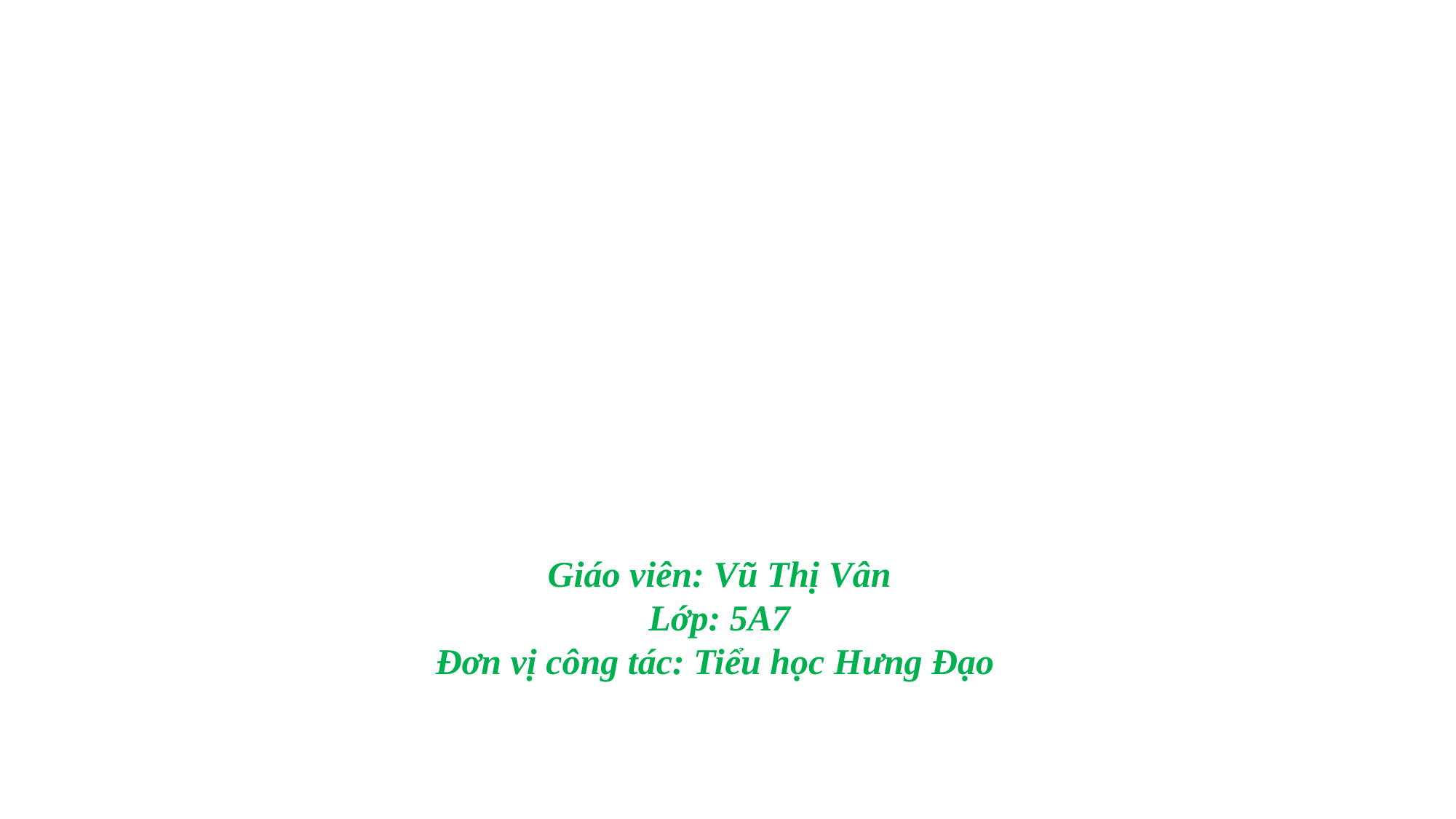

#

Giáo viên: Vũ Thị Vân
Lớp: 5A7
Đơn vị công tác: Tiểu học Hưng Đạo